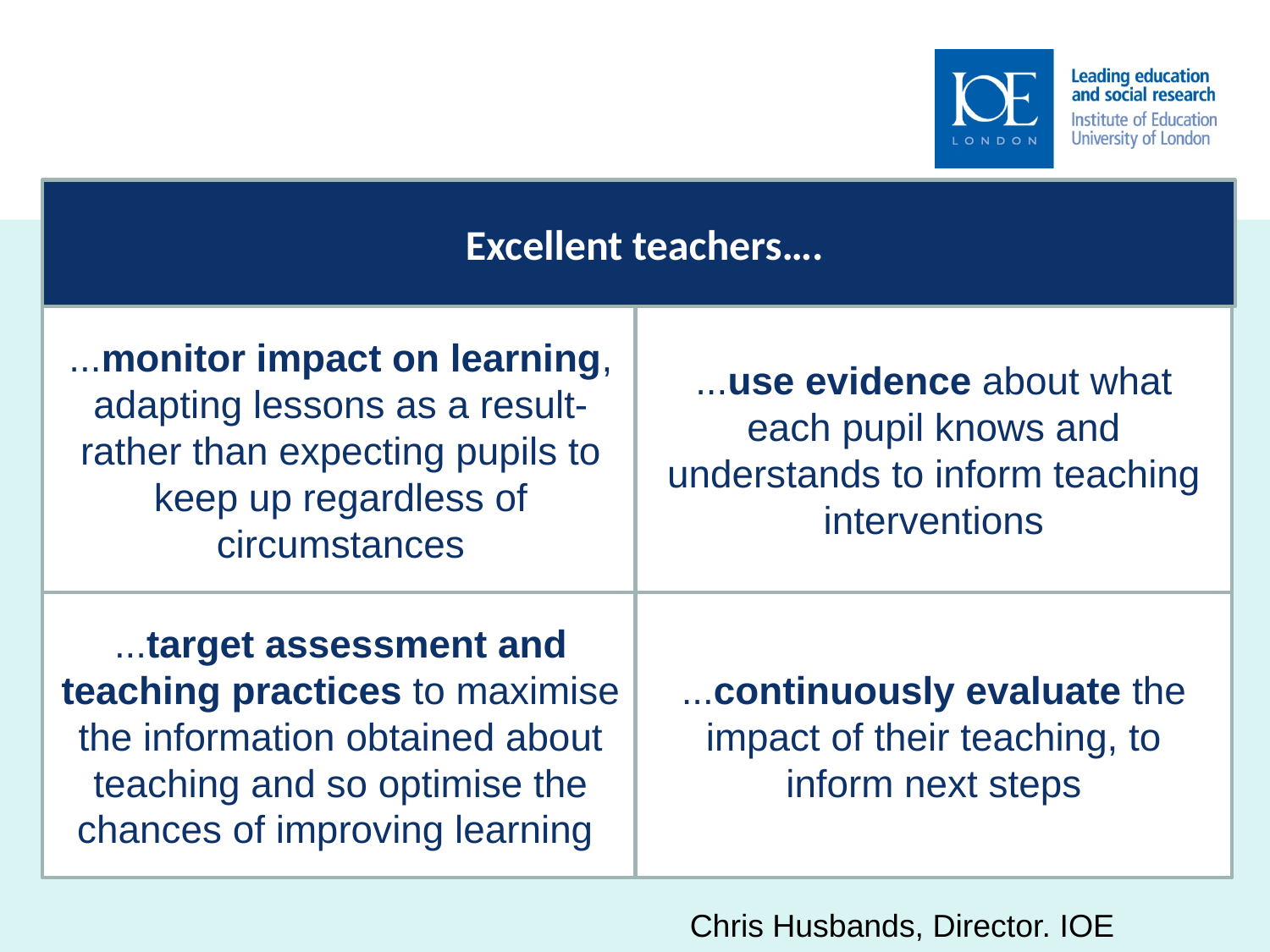

Excellent teachers….
...monitor impact on learning, adapting lessons as a result- rather than expecting pupils to keep up regardless of circumstances
...use evidence about what each pupil knows and understands to inform teaching interventions
...target assessment and teaching practices to maximise the information obtained about teaching and so optimise the chances of improving learning
...continuously evaluate the impact of their teaching, to inform next steps

Chris Husbands, Director. IOE